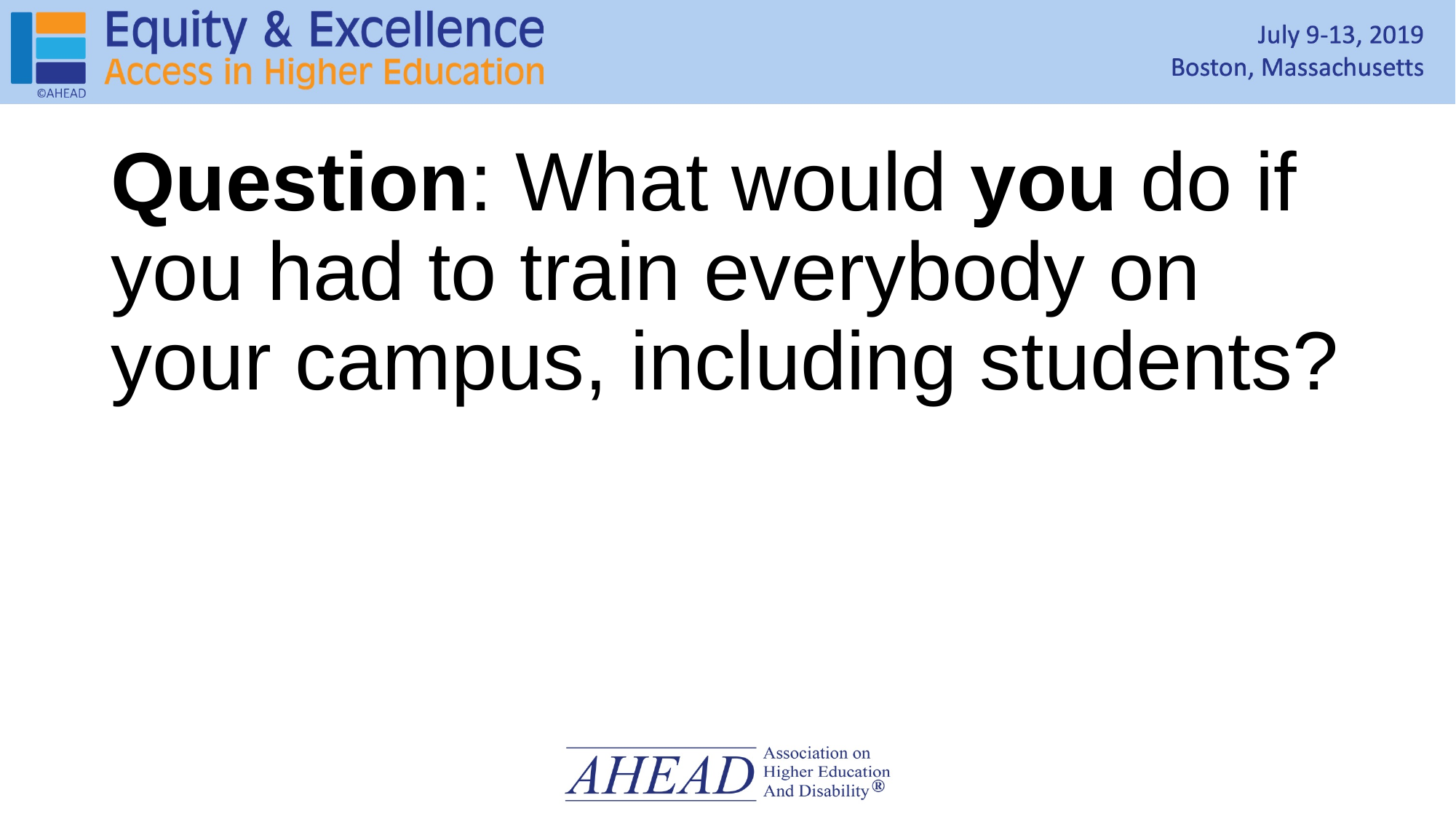

# Question: What would you do if you had to train everybody on your campus, including students?